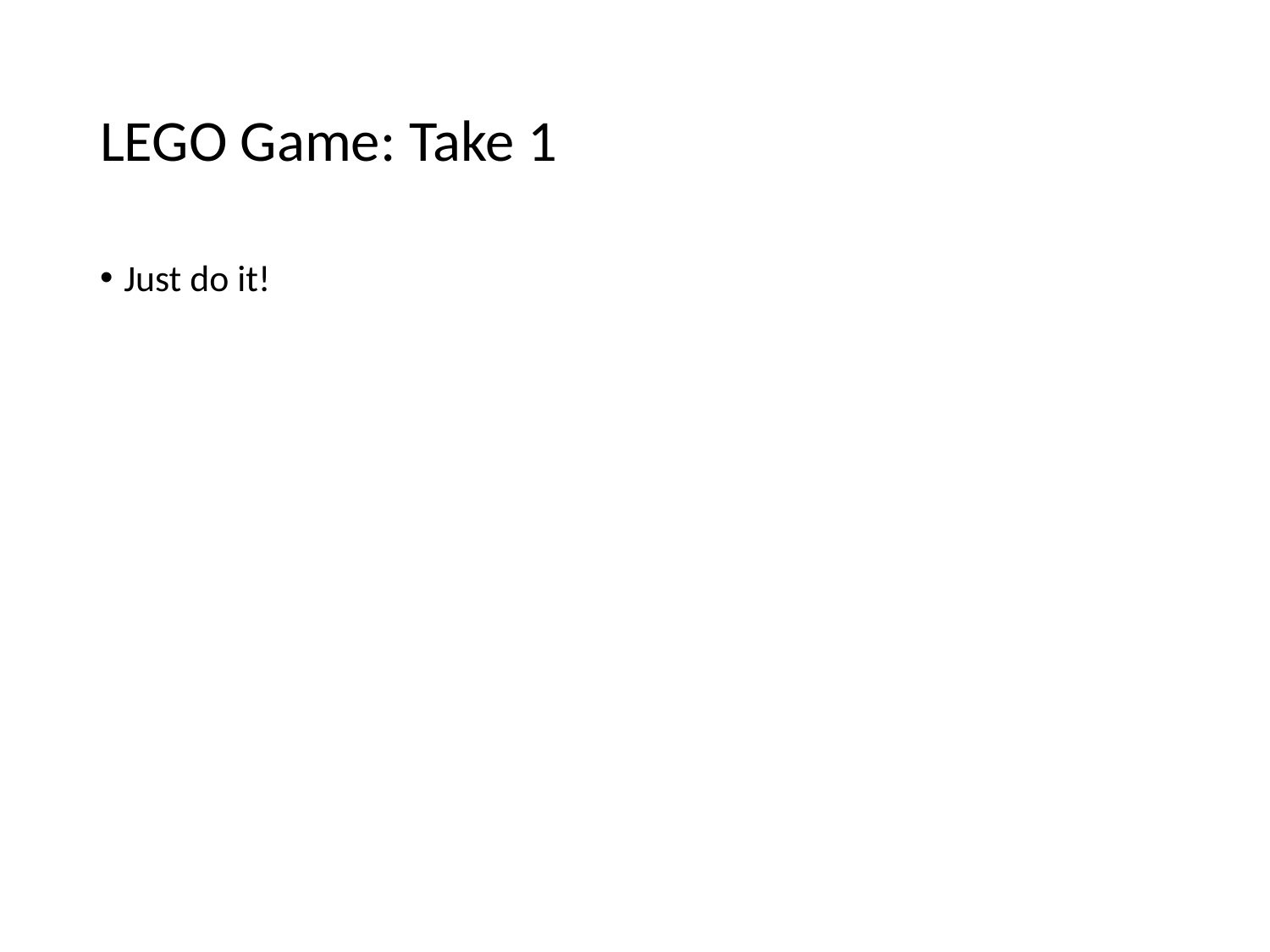

# LEGO Game: Take 1
Just do it!